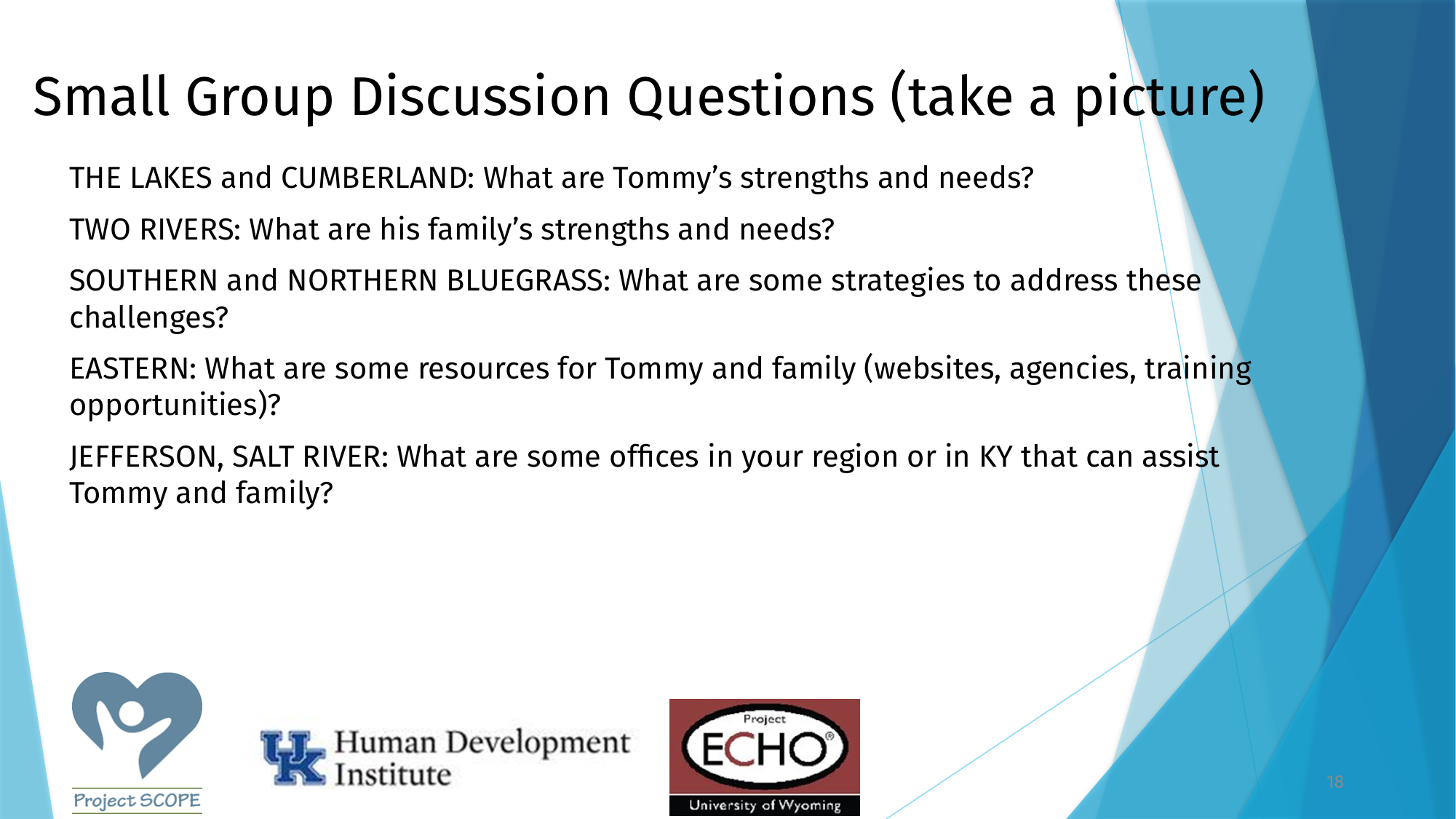

# Small Group Discussion Questions (take a picture)
THE LAKES and CUMBERLAND: What are Tommy’s strengths and needs?
TWO RIVERS: What are his family’s strengths and needs?
SOUTHERN and NORTHERN BLUEGRASS: What are some strategies to address these challenges?
EASTERN: What are some resources for Tommy and family (websites, agencies, training opportunities)?
JEFFERSON, SALT RIVER: What are some offices in your region or in KY that can assist Tommy and family?

18